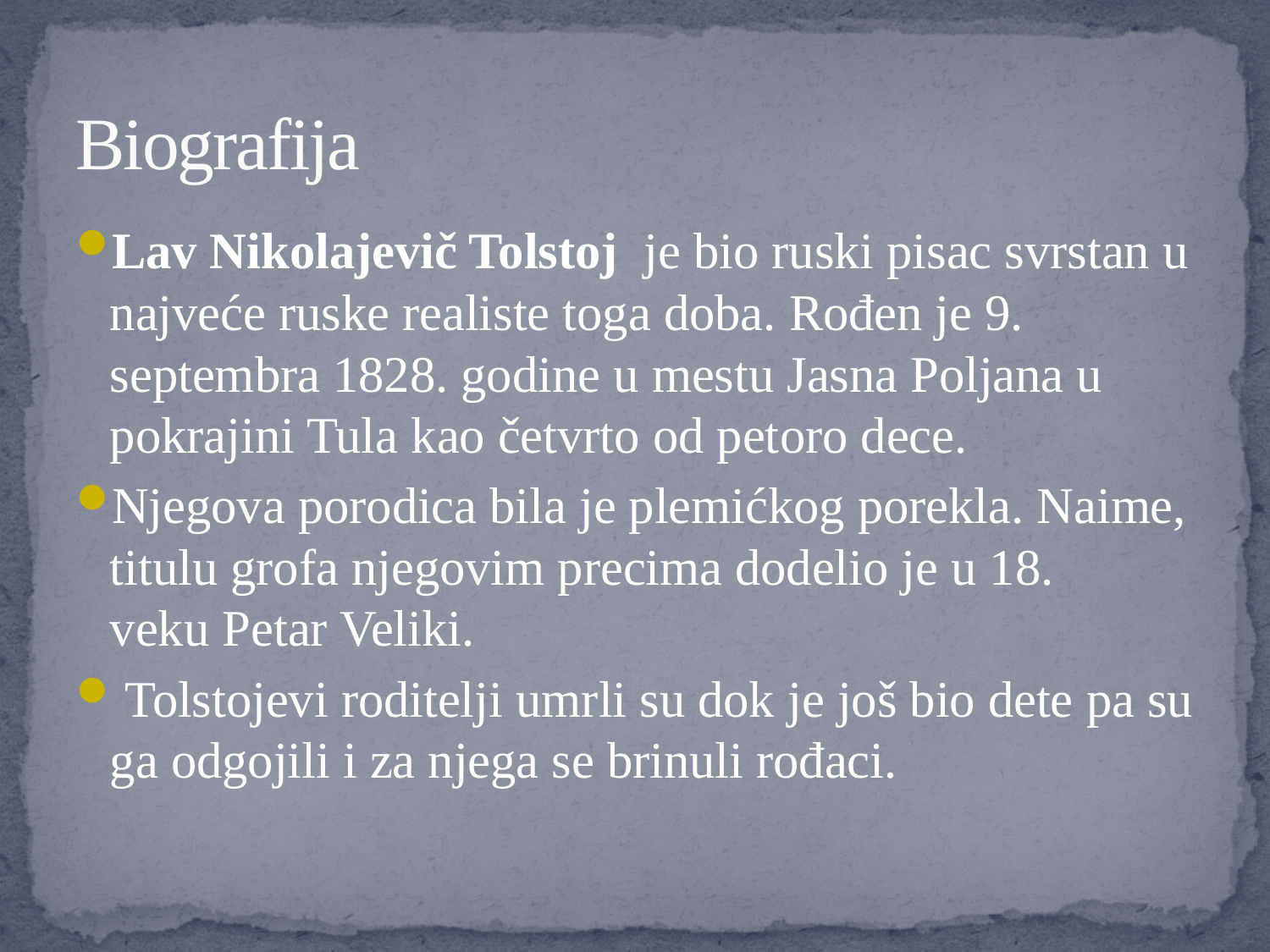

# Biografija
Lav Nikolajevič Tolstoj  je bio ruski pisac svrstan u najveće ruske realiste toga doba. Rođen je 9. septembra 1828. godine u mestu Jasna Poljana u pokrajini Tula kao četvrto od petoro dece.
Njegova porodica bila je plemićkog porekla. Naime, titulu grofa njegovim precima dodelio je u 18. veku Petar Veliki.
 Tolstojevi roditelji umrli su dok je još bio dete pa su ga odgojili i za njega se brinuli rođaci.